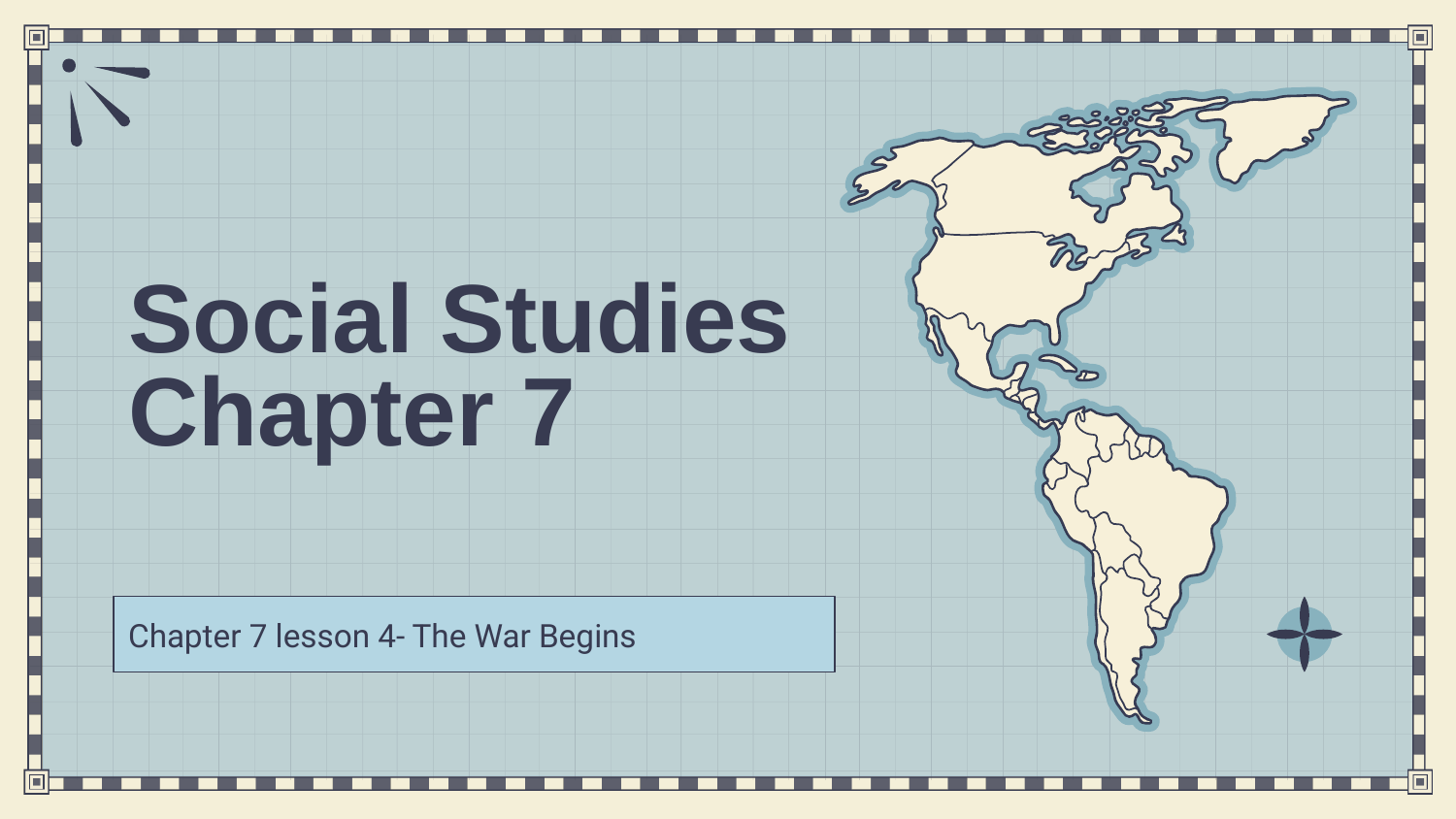

# Social Studies Chapter 7

Chapter 7 lesson 4- The War Begins